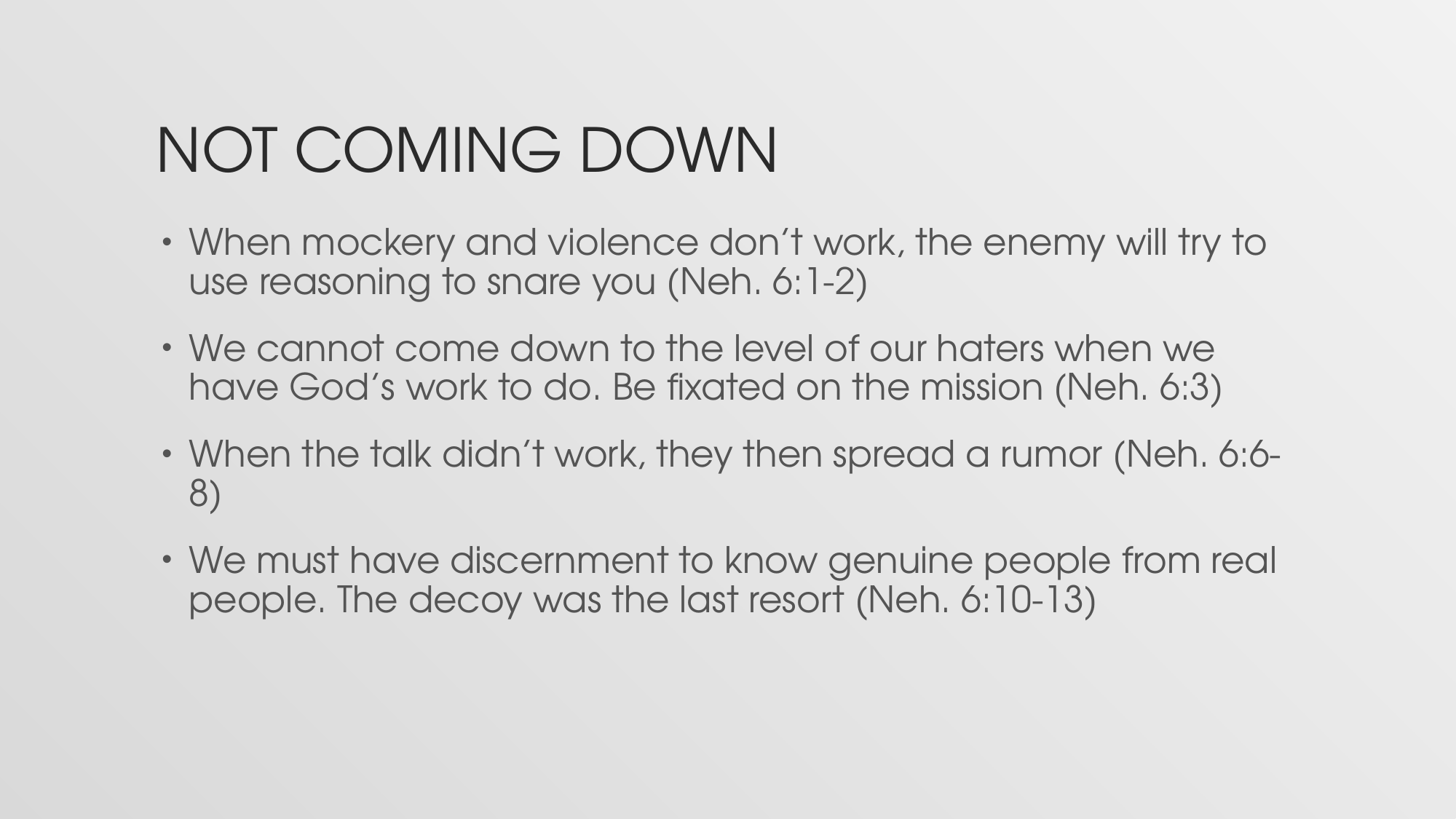

# Not Coming Down
When mockery and violence don’t work, the enemy will try to use reasoning to snare you (Neh. 6:1-2)
We cannot come down to the level of our haters when we have God’s work to do. Be fixated on the mission (Neh. 6:3)
When the talk didn’t work, they then spread a rumor (Neh. 6:6-8)
We must have discernment to know genuine people from real people. The decoy was the last resort (Neh. 6:10-13)